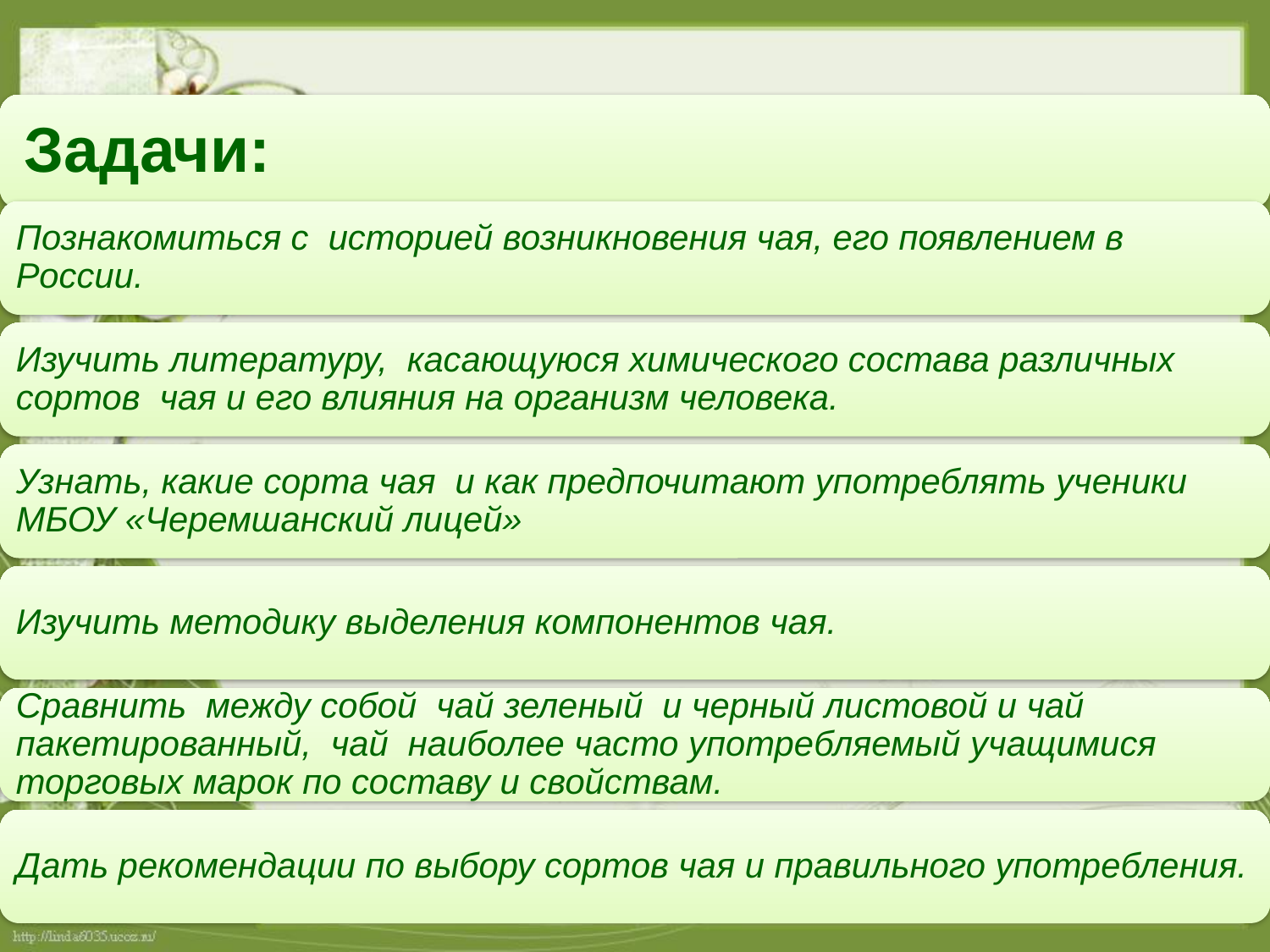

Задачи:
Познакомиться с  историей возникновения чая, его появлением в России.
Изучить литературу,  касающуюся химического состава различных сортов  чая и его влияния на организм человека.
Узнать, какие сорта чая  и как предпочитают употреблять ученики МБОУ «Черемшанский лицей»
Изучить методику выделения компонентов чая.
Сравнить  между собой  чай зеленый  и черный листовой и чай пакетированный,  чай  наиболее часто употребляемый учащимися торговых марок по составу и свойствам.
Дать рекомендации по выбору сортов чая и правильного употребления.